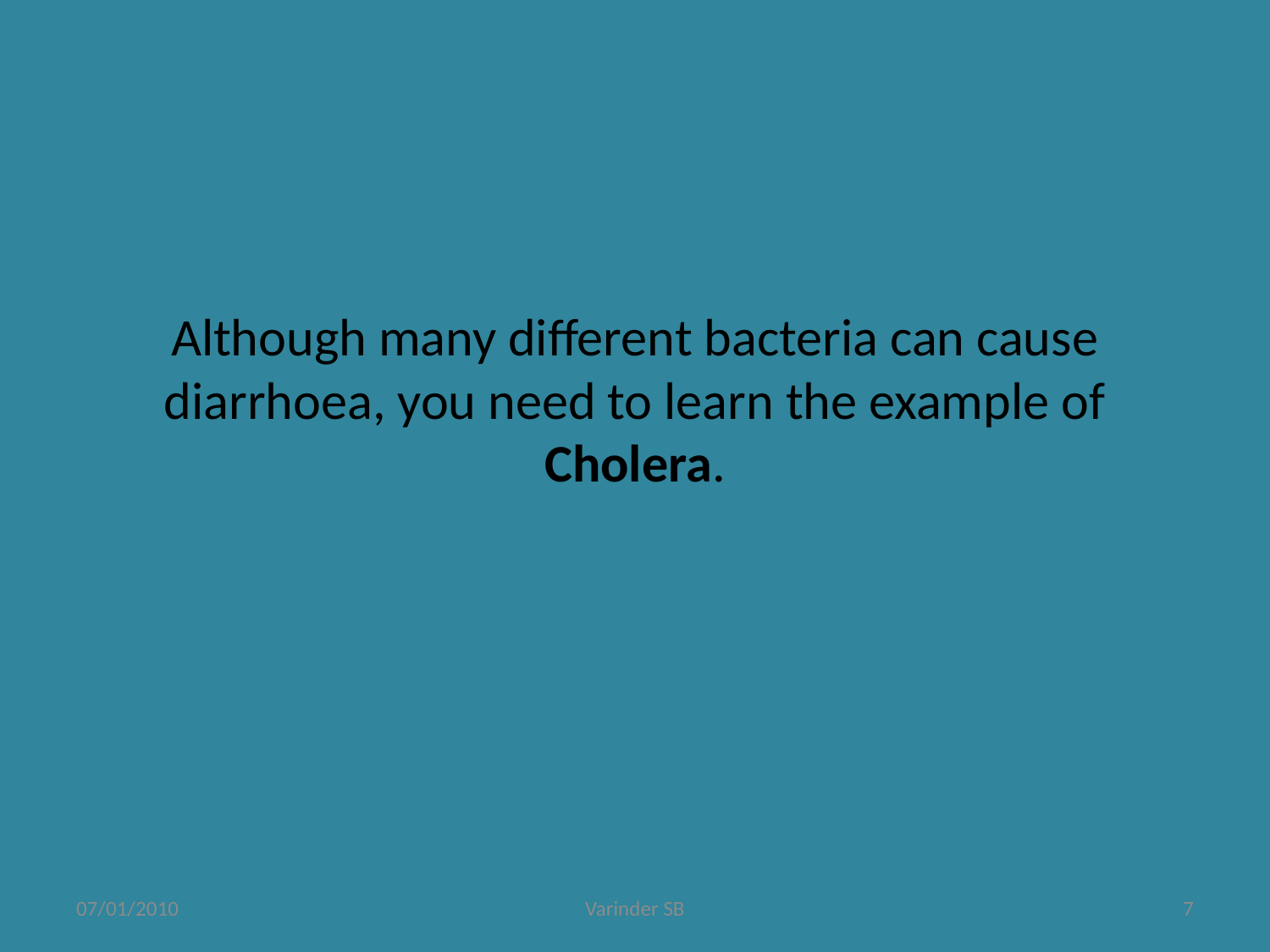

# Although many different bacteria can cause diarrhoea, you need to learn the example of Cholera.

07/01/2010
Varinder SB
7